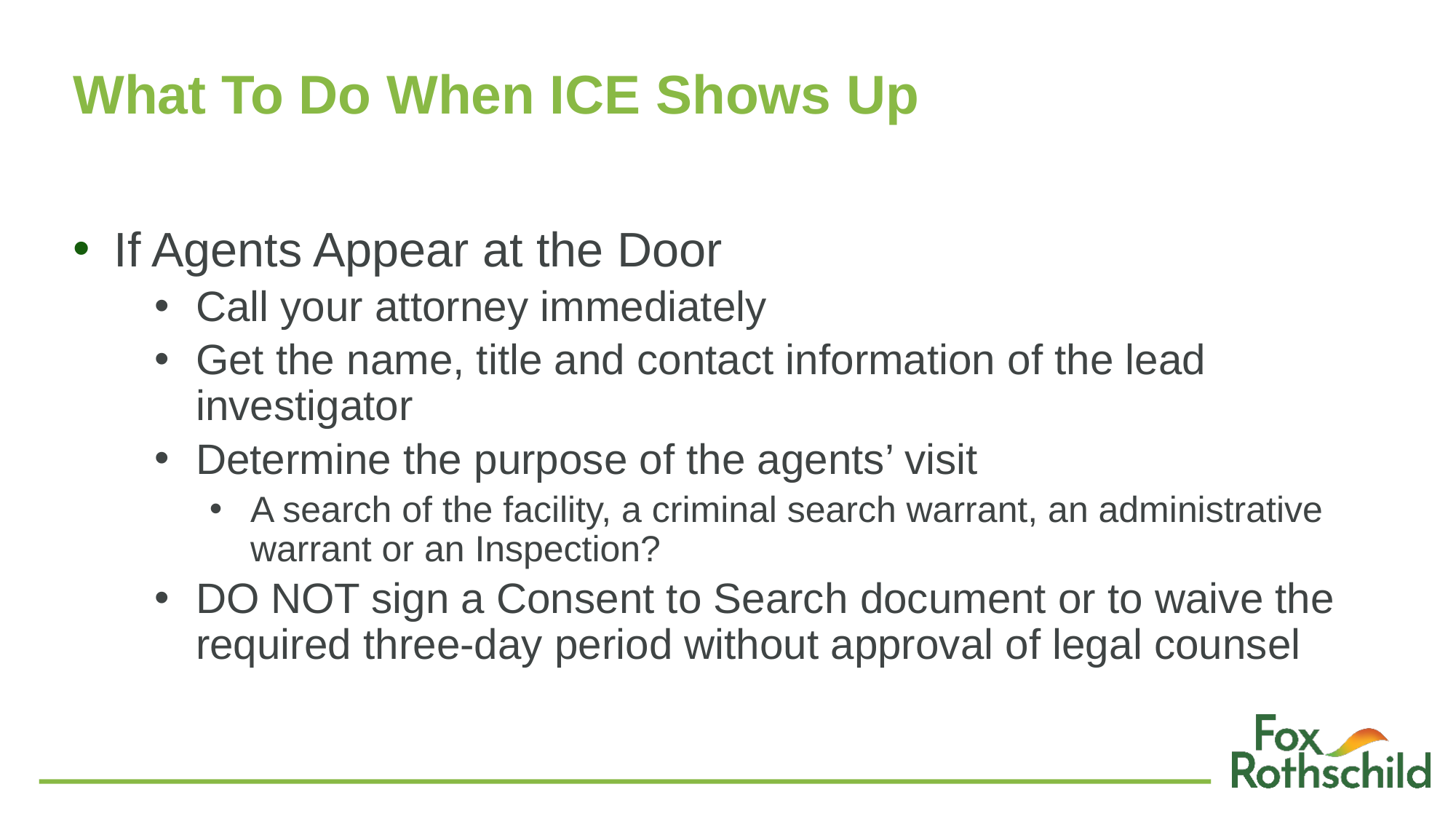

# What To Do When ICE Shows Up
If Agents Appear at the Door
Call your attorney immediately
Get the name, title and contact information of the lead investigator
Determine the purpose of the agents’ visit
A search of the facility, a criminal search warrant, an administrative warrant or an Inspection?
DO NOT sign a Consent to Search document or to waive the required three-day period without approval of legal counsel